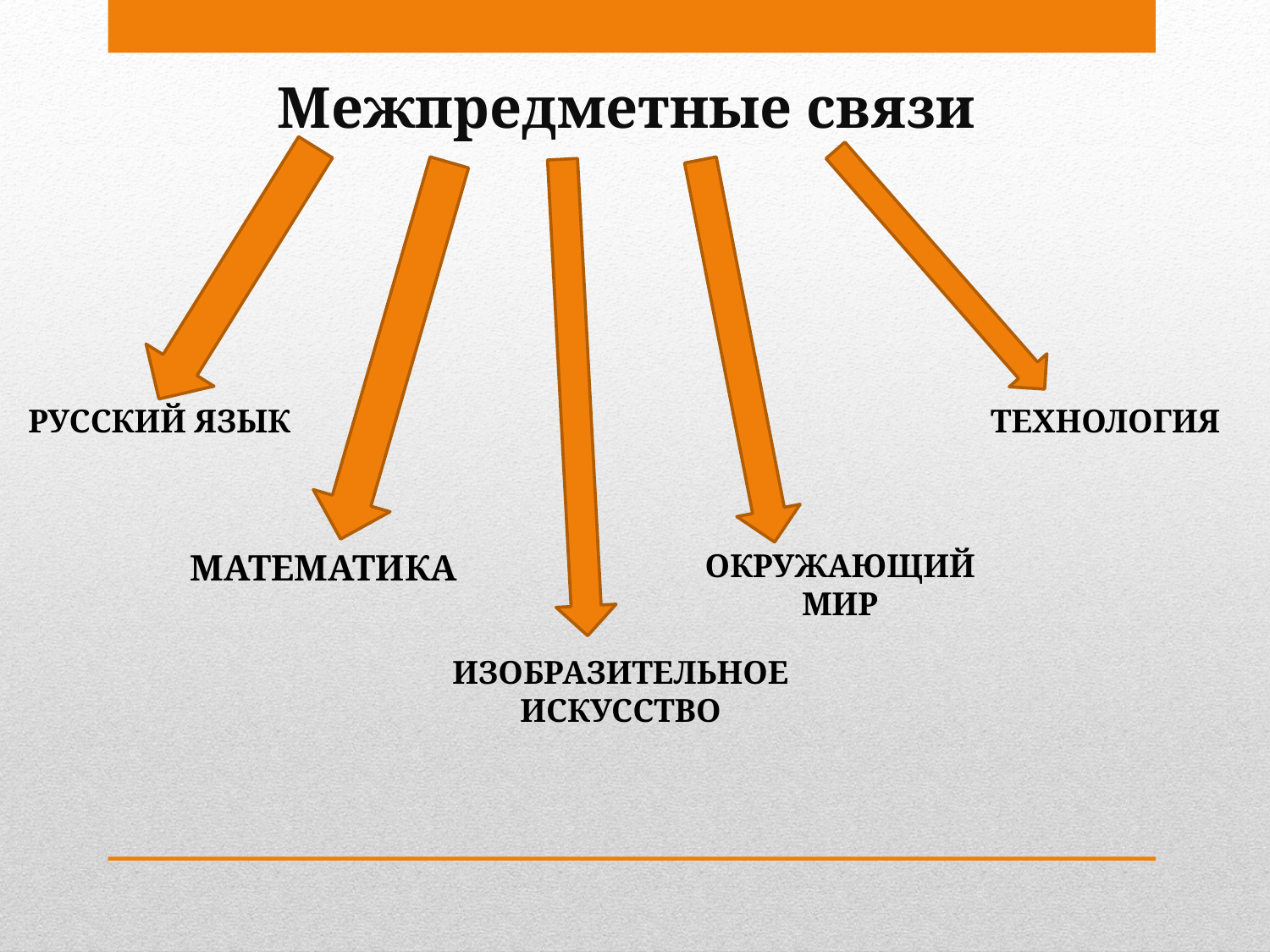

# Межпредметные связи

РУССКИЙ ЯЗЫК
ТЕХНОЛОГИЯ
МАТЕМАТИКА
ОКРУЖАЮЩИЙ МИР
ИЗОБРАЗИТЕЛЬНОЕ ИСКУССТВО